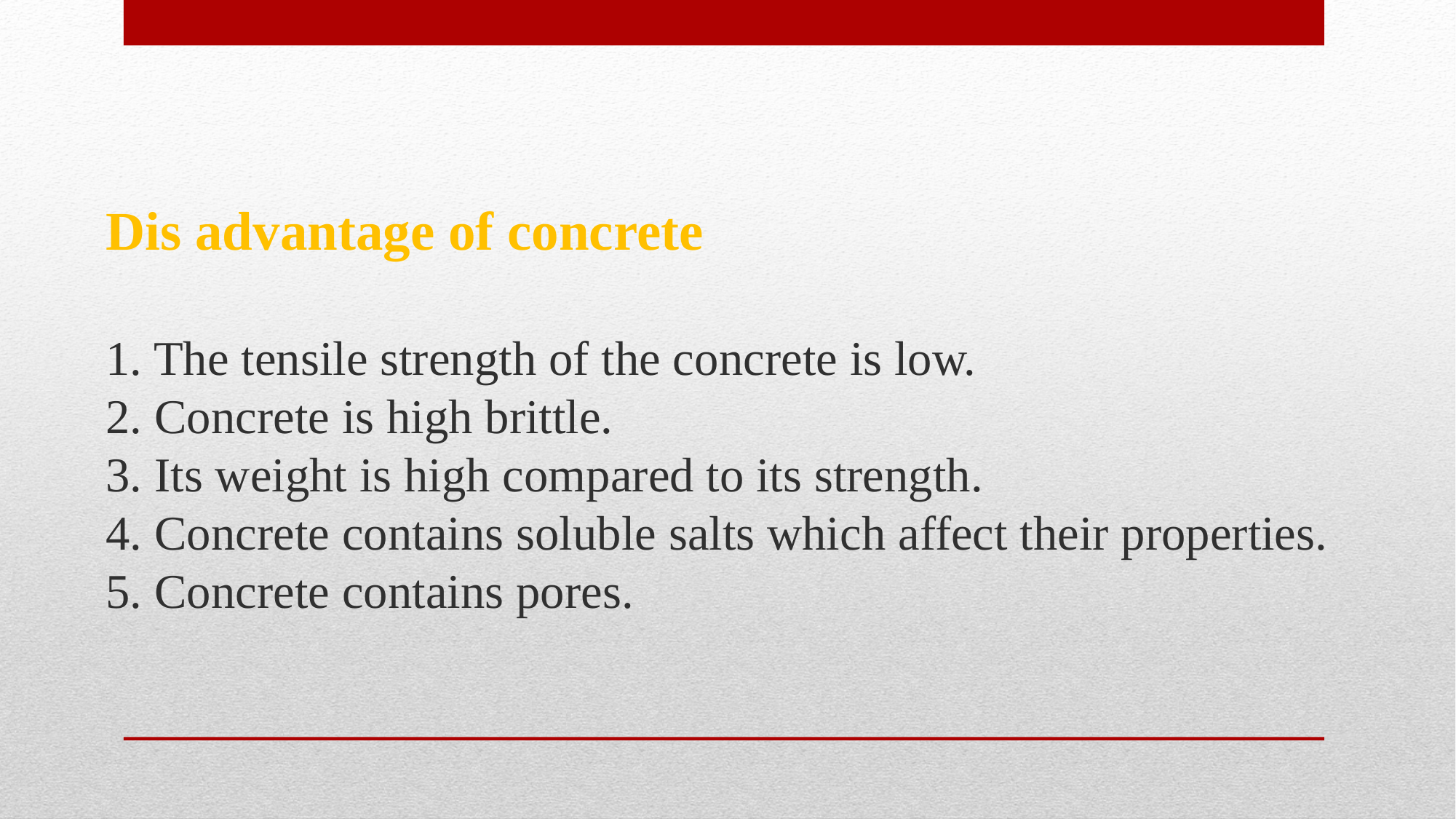

Dis advantage of concrete
1. The tensile strength of the concrete is low.
2. Concrete is high brittle.
3. Its weight is high compared to its strength.
4. Concrete contains soluble salts which affect their properties.
5. Concrete contains pores.